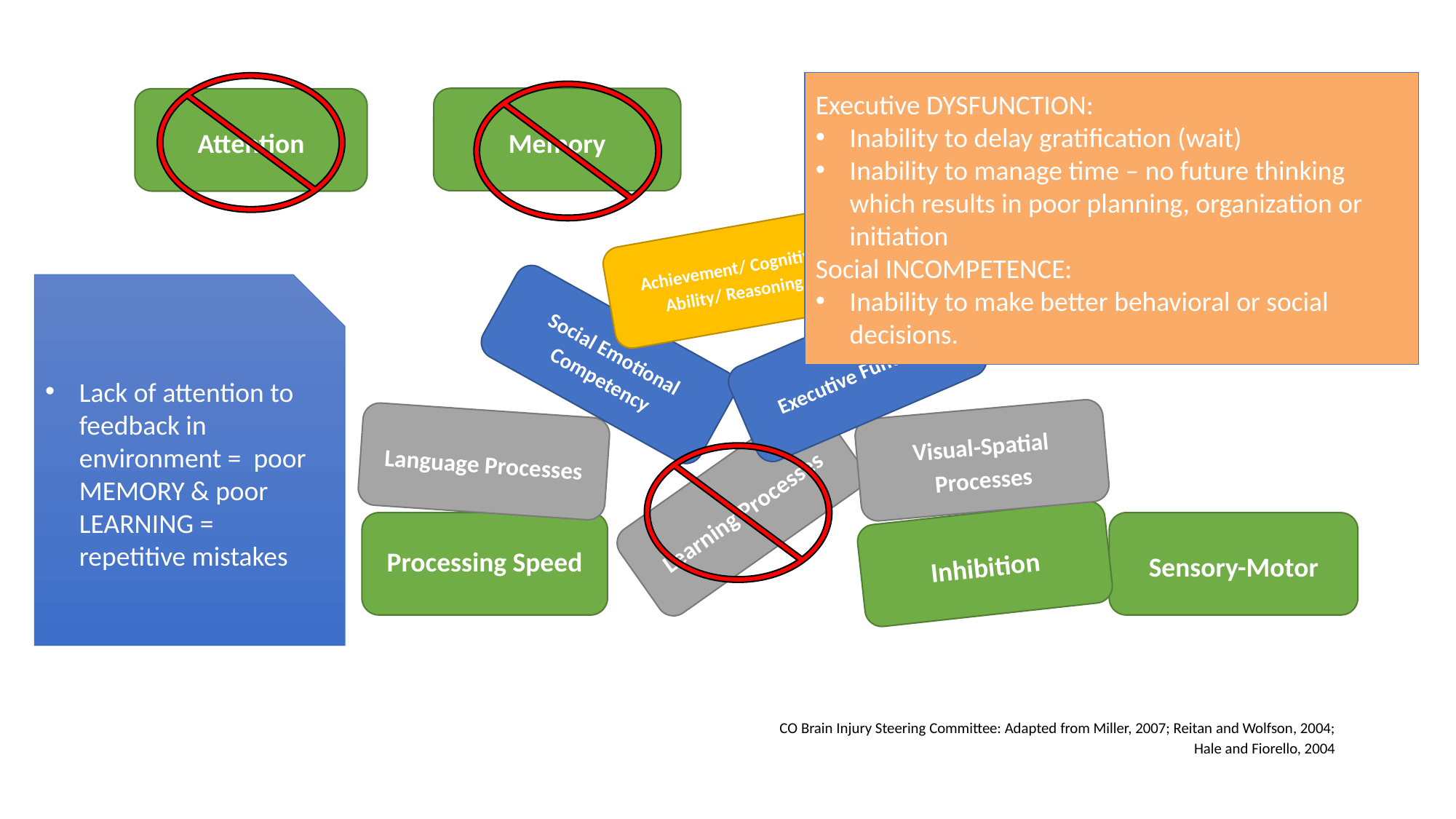

Executive DYSFUNCTION:
Inability to delay gratification (wait)
Inability to manage time – no future thinking which results in poor planning, organization or initiation
Social INCOMPETENCE:
Inability to make better behavioral or social decisions.

Memory
Achievement/ Cognitive Ability/ Reasoning
Social Emotional Competency
Executive Functions
Visual-Spatial Processes
Language Processes
Learning Processes
Processing Speed

Inhibition
Sensory-Motor
Attention
Lack of attention to feedback in environment =  poor MEMORY & poor LEARNING =  repetitive mistakes

CO Brain Injury Steering Committee: Adapted from Miller, 2007; Reitan and Wolfson, 2004; Hale and Fiorello, 2004